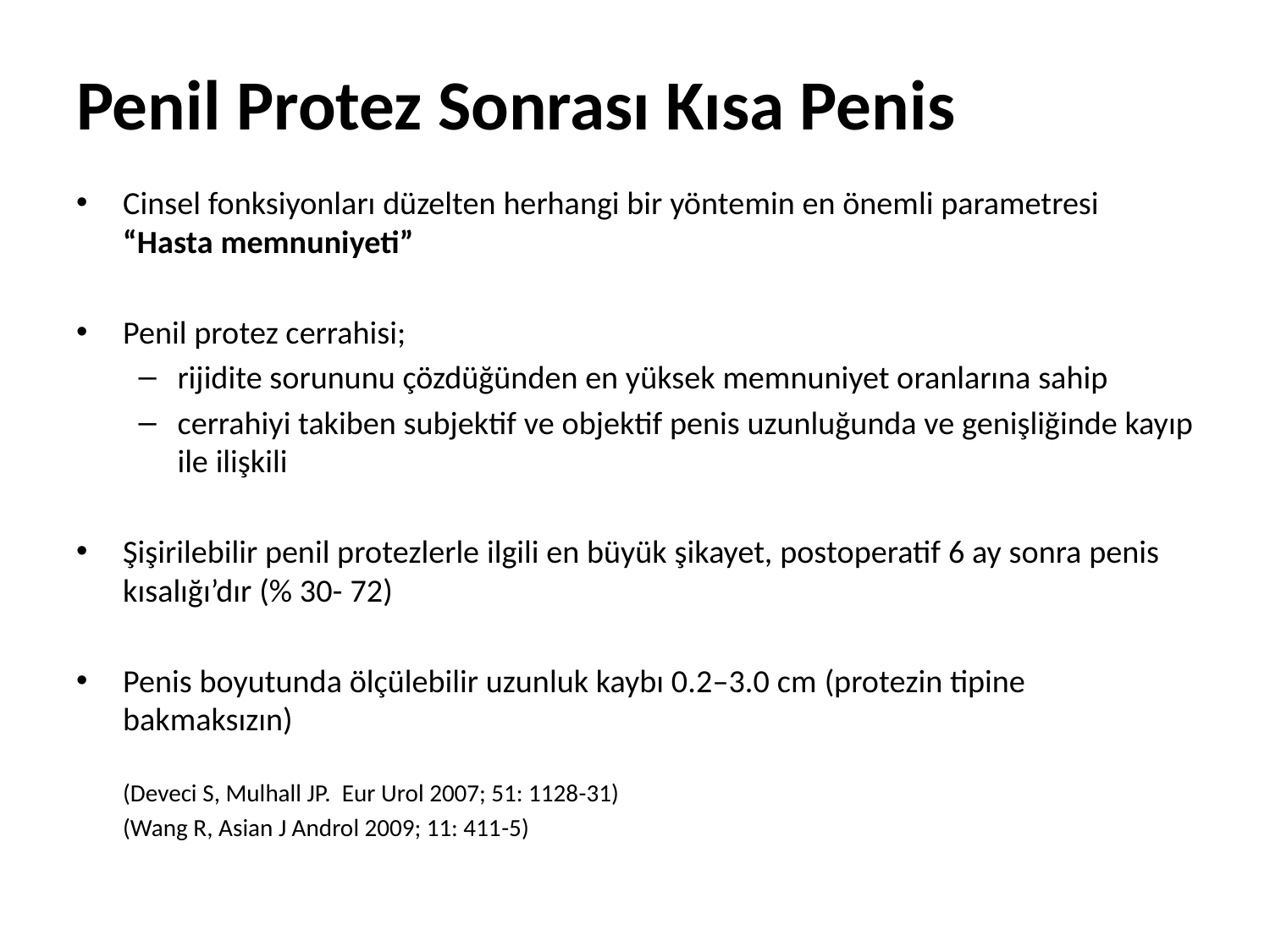

# Penil Protez Sonrası Kısa Penis
Cinsel fonksiyonları düzelten herhangi bir yöntemin en önemli parametresi “Hasta memnuniyeti”

Penil protez cerrahisi;
rijidite sorununu çözdüğünden en yüksek memnuniyet oranlarına sahip
cerrahiyi takiben subjektif ve objektif penis uzunluğunda ve genişliğinde kayıp ile ilişkili

Şişirilebilir penil protezlerle ilgili en büyük şikayet, postoperatif 6 ay sonra penis kısalığı’dır (% 30- 72)

Penis boyutunda ölçülebilir uzunluk kaybı 0.2–3.0 cm (protezin tipine bakmaksızın)

				(Deveci S, Mulhall JP.  Eur Urol 2007; 51: 1128-31)
				(Wang R, Asian J Androl 2009; 11: 411-5)